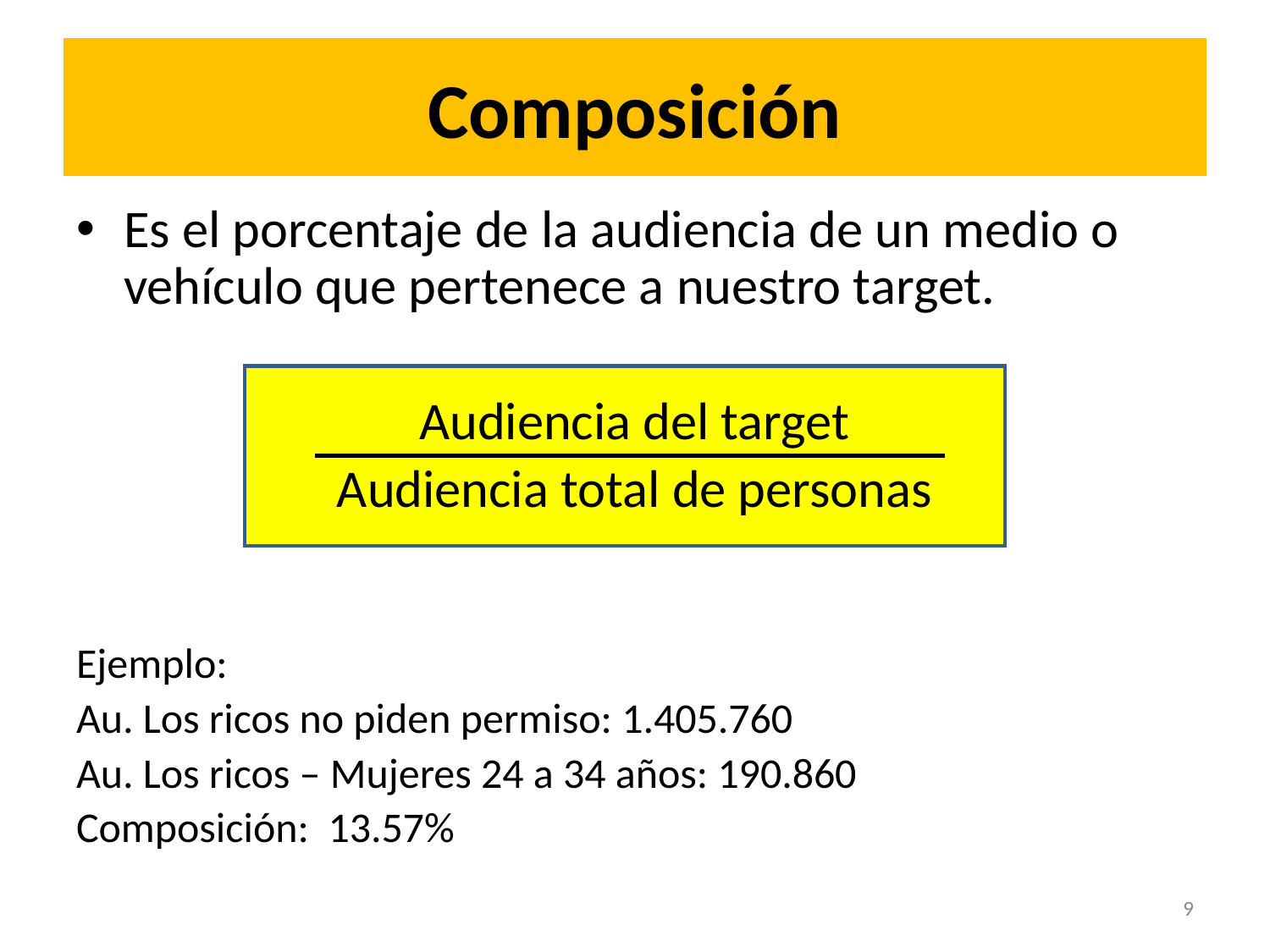

# Composición
Es el porcentaje de la audiencia de un medio o vehículo que pertenece a nuestro target.

Audiencia del target
Audiencia total de personas

Ejemplo:
Au. Los ricos no piden permiso: 1.405.760
Au. Los ricos – Mujeres 24 a 34 años: 190.860
Composición:  13.57%

9